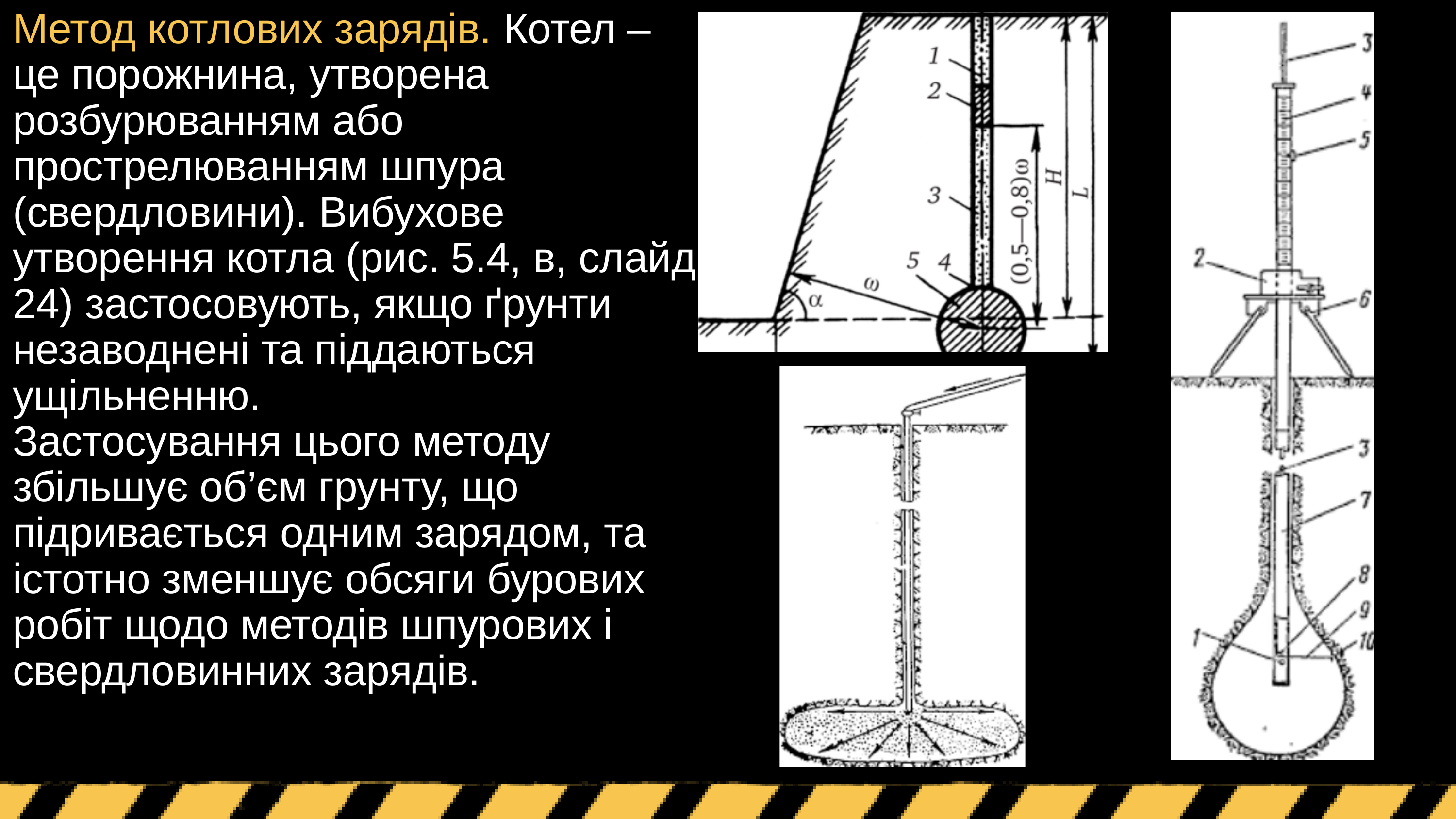

Метод котлових зарядів. Котел – це порожнина, утворена розбурюванням або прострелюванням шпура (свердловини). Вибухове утворення котла (рис. 5.4, в, слайд 24) застосовують, якщо ґрунти незаводнені та піддаються ущільненню.
Застосування цього методу збільшує об’єм грунту, що підривається одним зарядом, та істотно зменшує обсяги бурових робіт щодо методів шпурових і свердловинних зарядів.